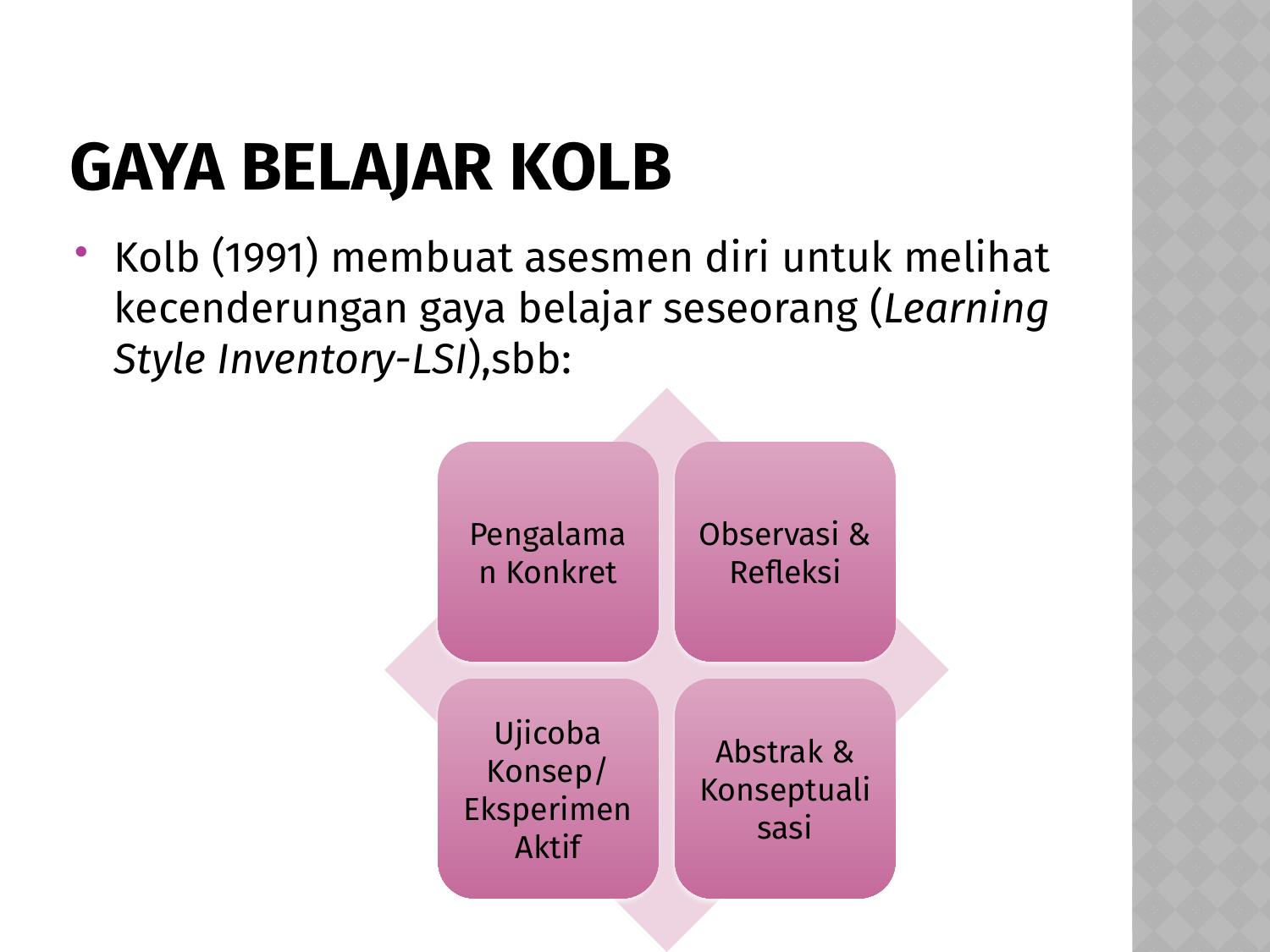

# Gaya Belajar Kolb
Kolb (1991) membuat asesmen diri untuk melihat kecenderungan gaya belajar seseorang (Learning Style Inventory-LSI),sbb:
Pengalaman Konkret
Observasi & Refleksi
Ujicoba Konsep/ Eksperimen Aktif
Abstrak & Konseptualisasi